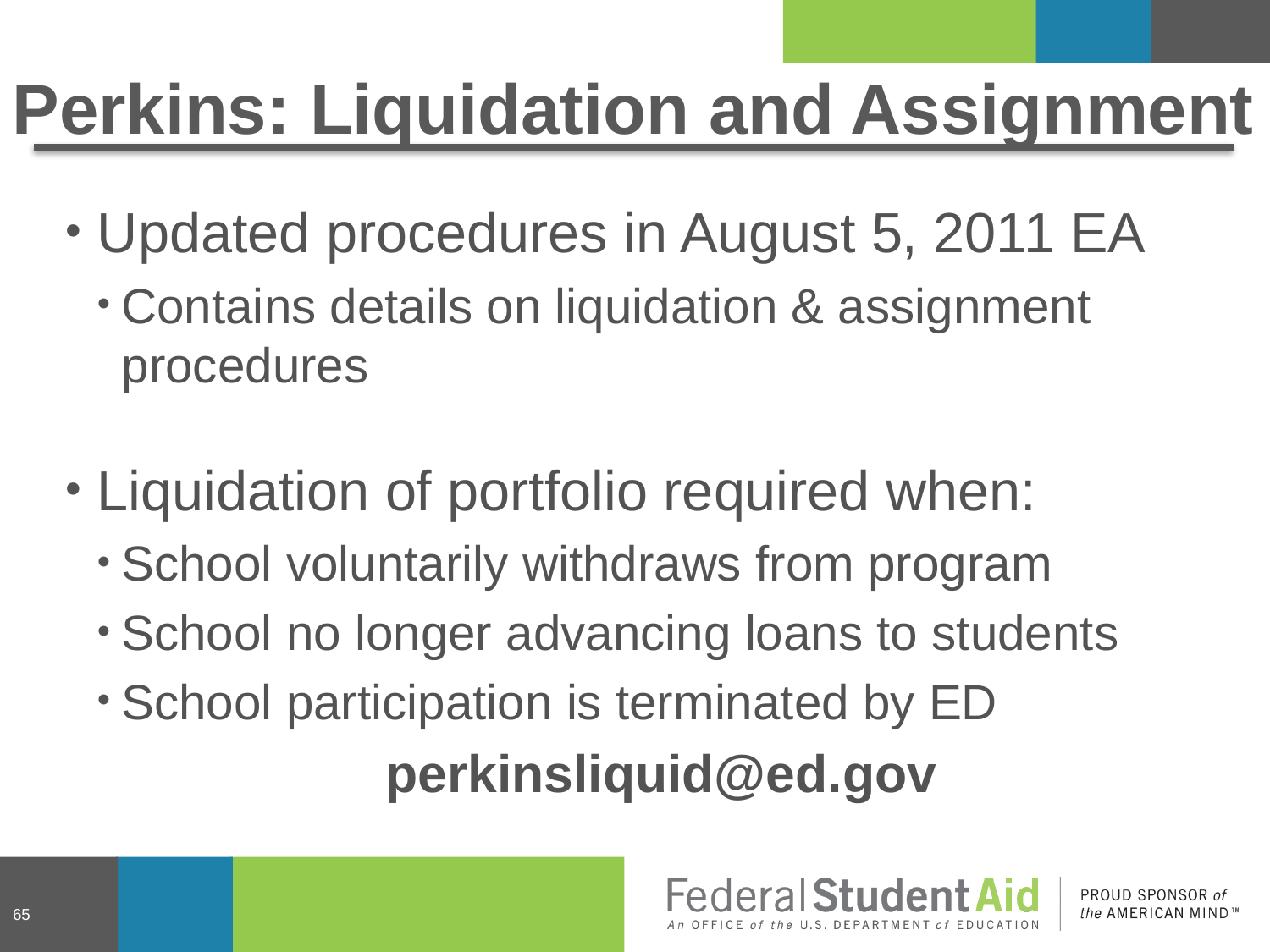

# Perkins: Liquidation and Assignment
Updated procedures in August 5, 2011 EA
Contains details on liquidation & assignment procedures

Liquidation of portfolio required when:
School voluntarily withdraws from program
School no longer advancing loans to students
School participation is terminated by ED
perkinsliquid@ed.gov
65